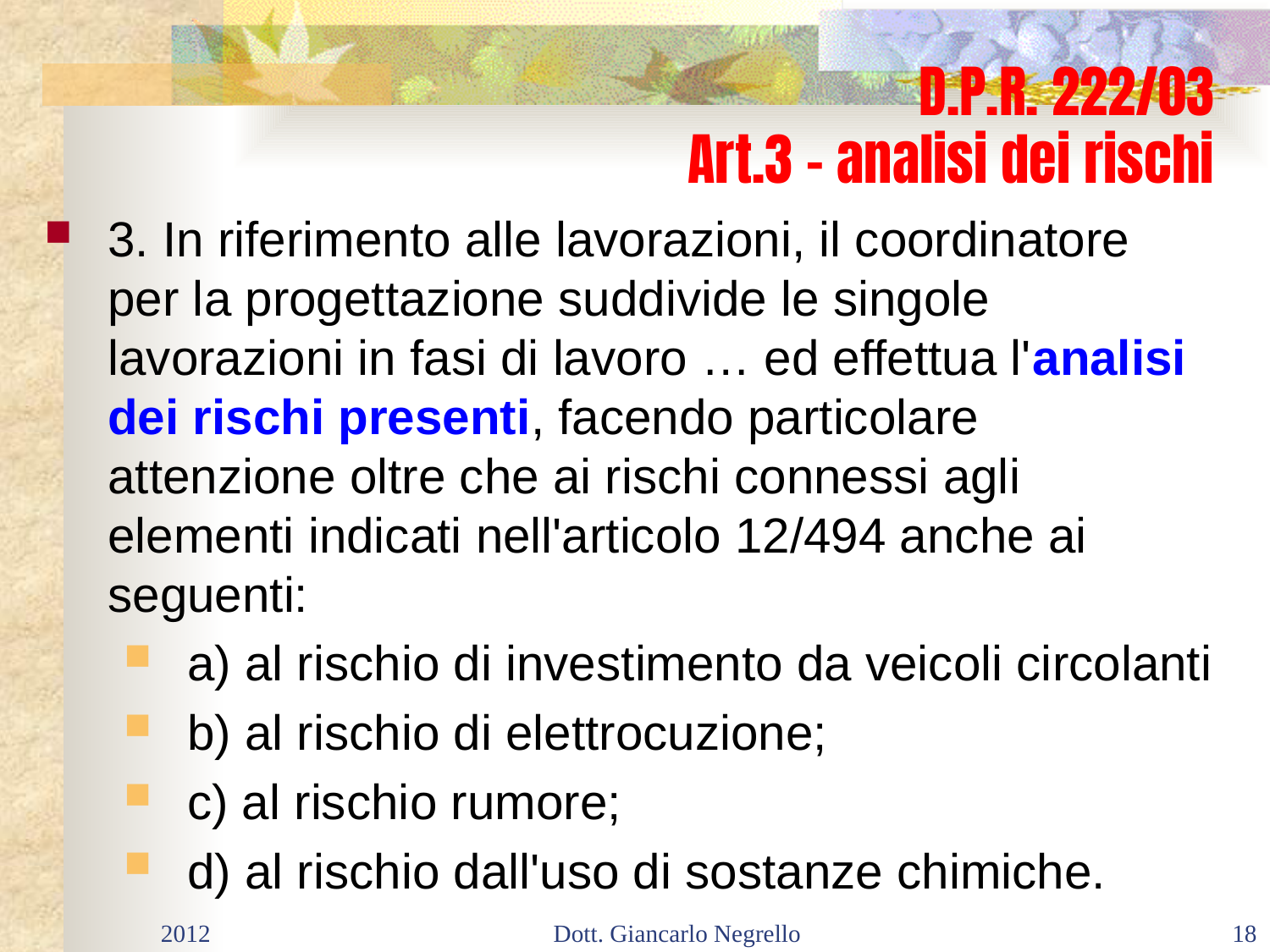

# D.P.R. 222/03 Art.3 – analisi dei rischi
3. In riferimento alle lavorazioni, il coordinatore per la progettazione suddivide le singole lavorazioni in fasi di lavoro … ed effettua l'analisi dei rischi presenti, facendo particolare attenzione oltre che ai rischi connessi agli elementi indicati nell'articolo 12/494 anche ai seguenti:
a) al rischio di investimento da veicoli circolanti
b) al rischio di elettrocuzione;
c) al rischio rumore;
d) al rischio dall'uso di sostanze chimiche.

4. Per ogni elemento dell'analisi di cui ai commi 3, il PSC contiene:
a) le scelte progettuali ed organizzative, le procedure, le misure preventive e protettive..;
b) le misure di coordinamento atte a realizzare quanto previsto alla lettera a).
2012
Dott. Giancarlo Negrello
18